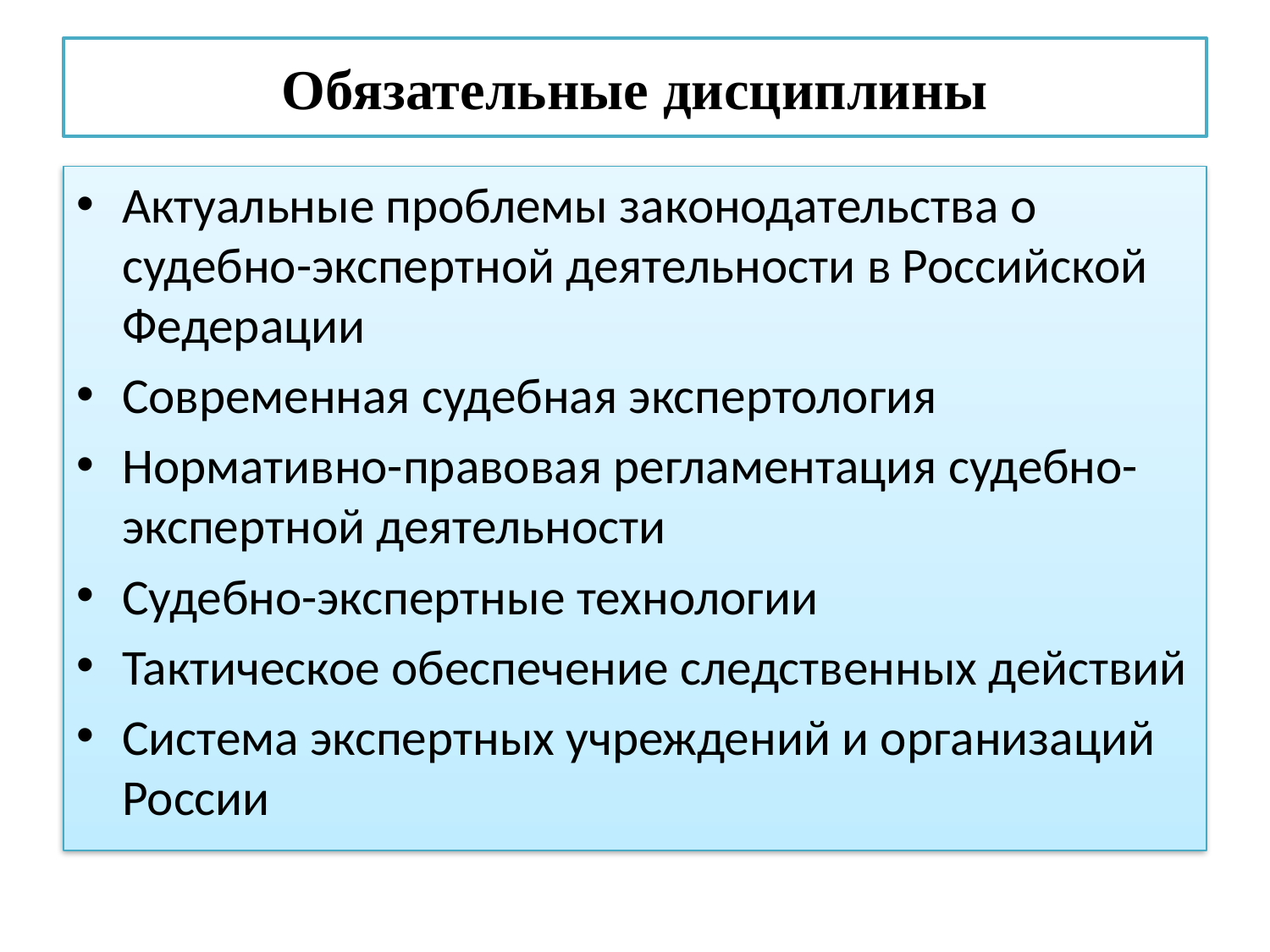

# Обязательные дисциплины
Актуальные проблемы законодательства о судебно-экспертной деятельности в Российской Федерации
Современная судебная экспертология
Нормативно-правовая регламентация судебно-экспертной деятельности
Судебно-экспертные технологии
Тактическое обеспечение следственных действий
Система экспертных учреждений и организаций России